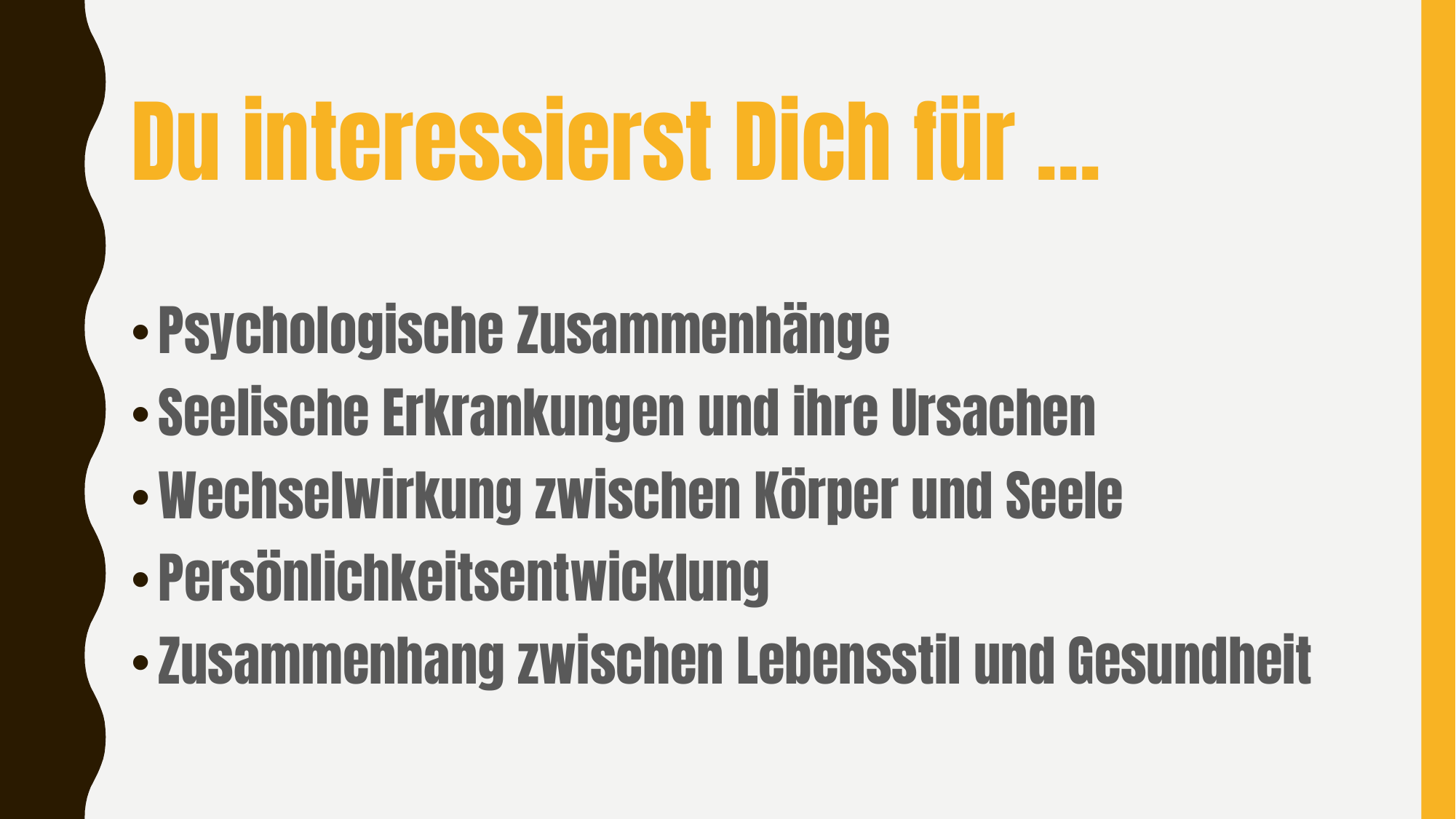

Du interessierst Dich für …

Psychologische Zusammenhänge
Seelische Erkrankungen und ihre Ursachen
Wechselwirkung zwischen Körper und Seele
Persönlichkeitsentwicklung
Zusammenhang zwischen Lebensstil und Gesundheit